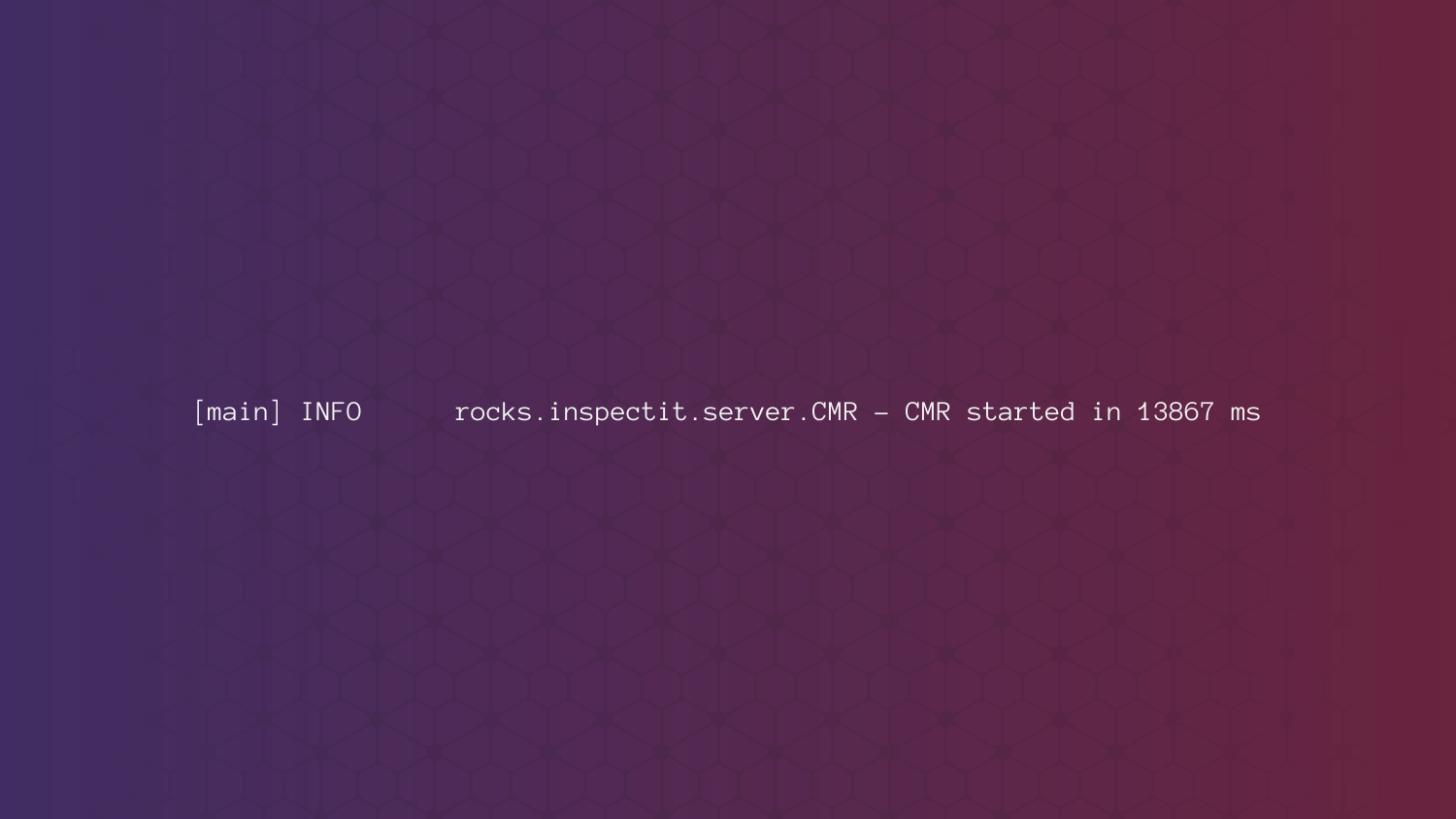

[main] INFO      rocks.inspectit.server.CMR - CMR started in 13867 ms